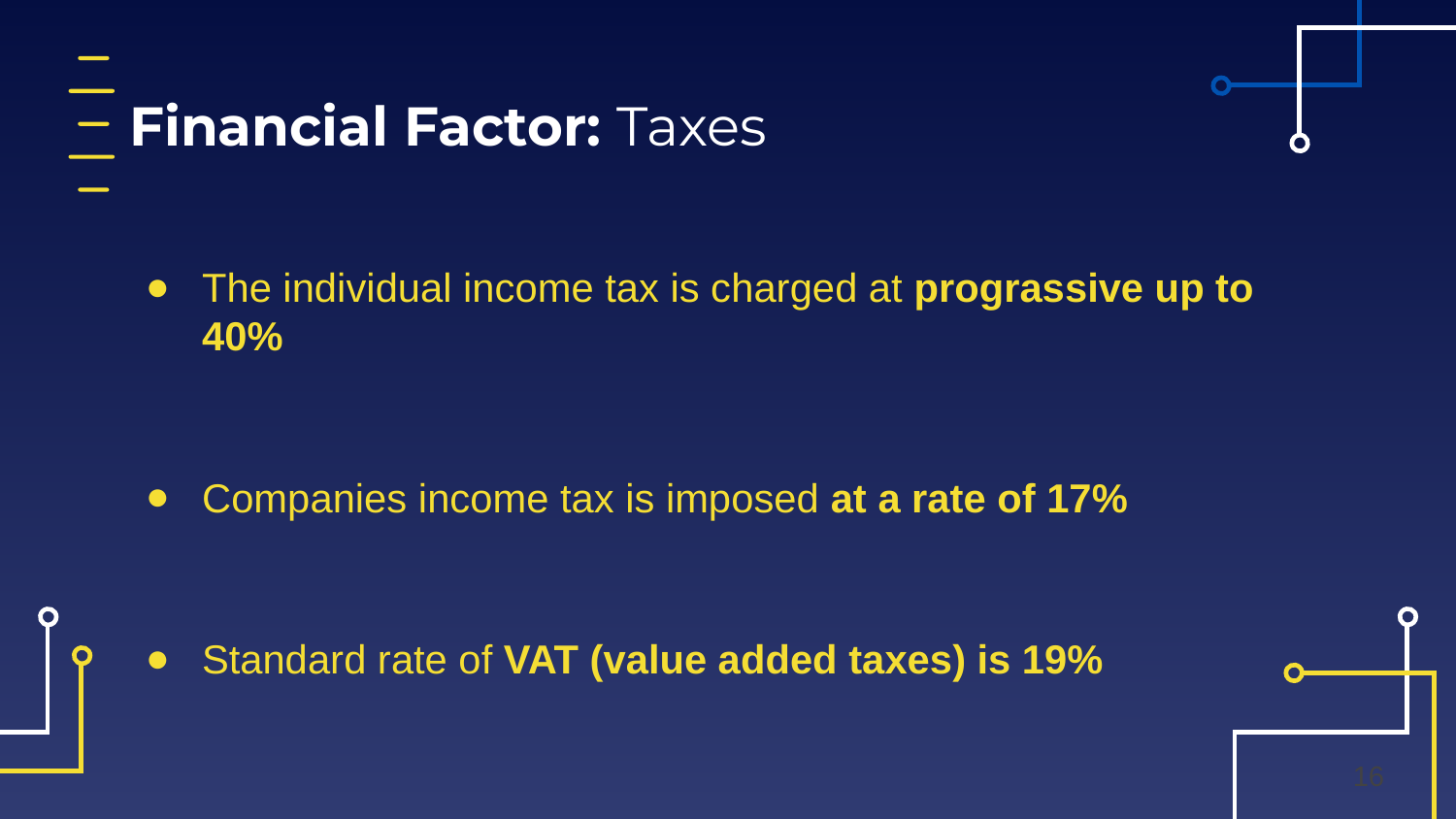

# Financial Factor: Taxes
The individual income tax is charged at prograssive up to 40%

Companies income tax is imposed at a rate of 17%

Standard rate of VAT (value added taxes) is 19%
16